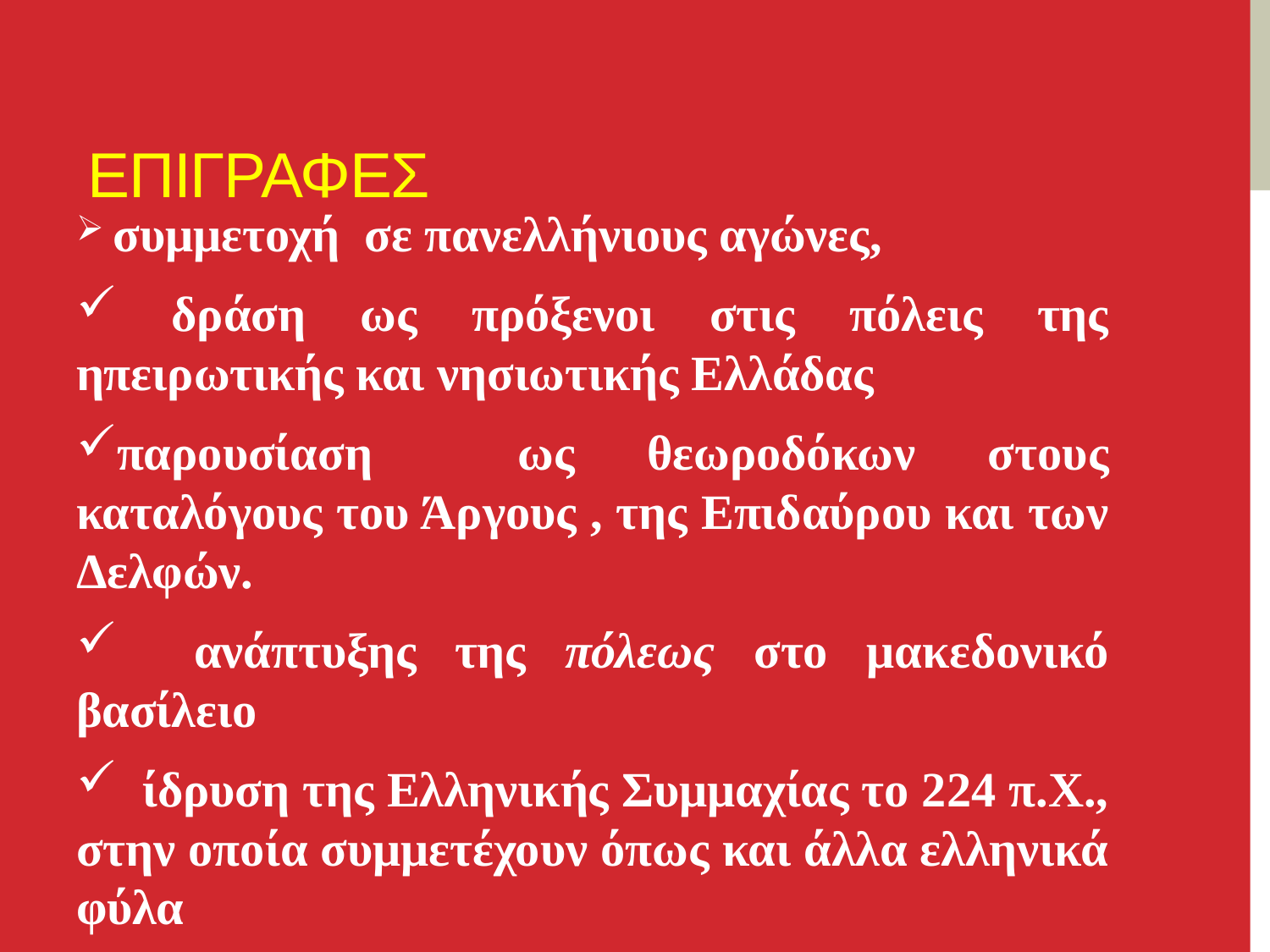

# ΕΠΙΓΡΑΦΕΣ
 συμμετοχή  σε πανελλήνιους αγώνες,
 δράση ως πρόξενοι στις πόλεις της ηπειρωτικής και νησιωτικής Ελλάδας
παρουσίαση  ως θεωροδόκων στους καταλόγους του Άργους , της Επιδαύρου και των Δελφών.
  ανάπτυξης της πόλεως στο μακεδονικό βασίλειο
  ίδρυση της Ελληνικής Συμμαχίας το 224 π.Χ., στην οποία συμμετέχουν όπως και άλλα ελληνικά φύλα